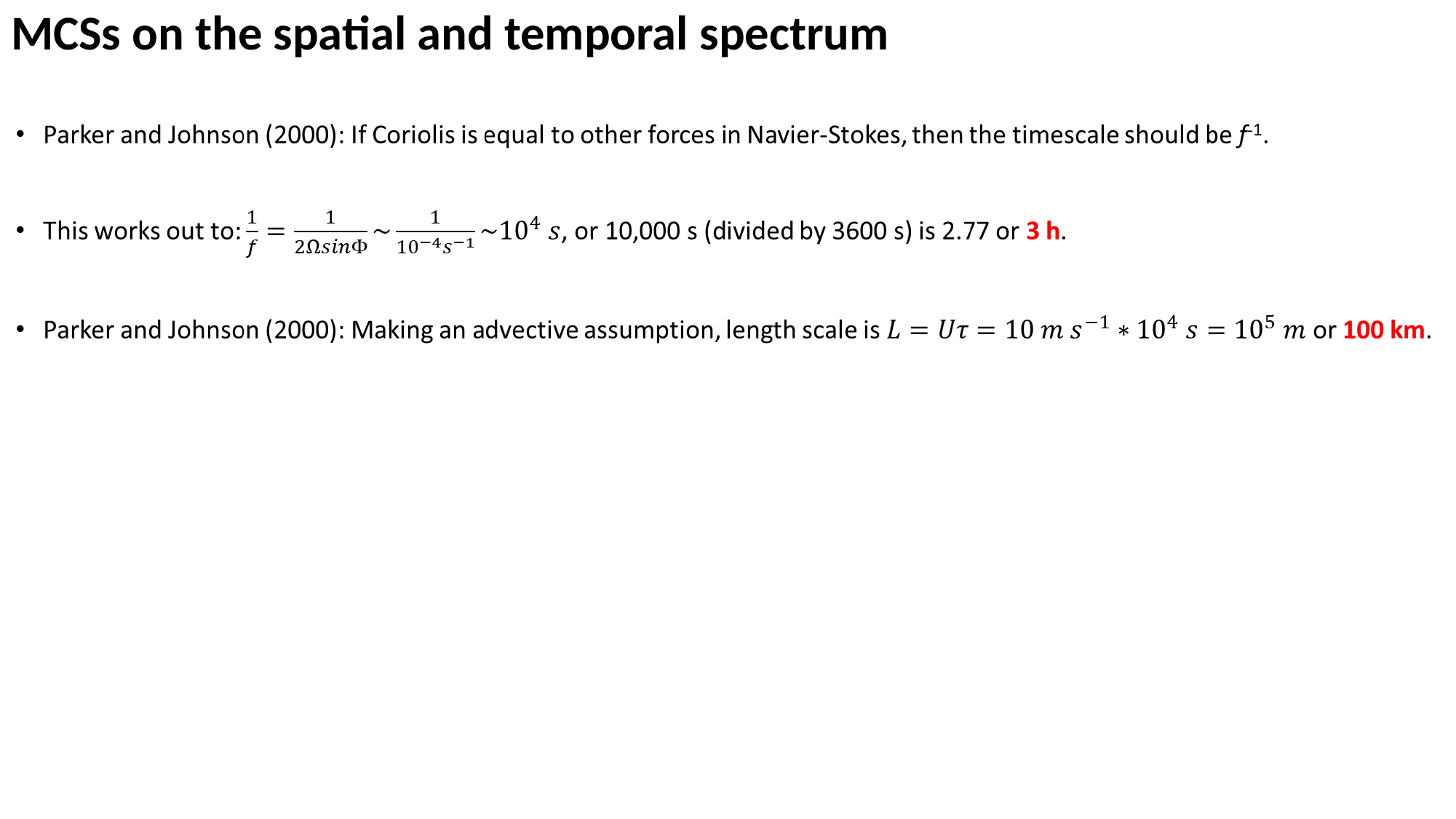

# MCSs on the spatial and temporal spectrum